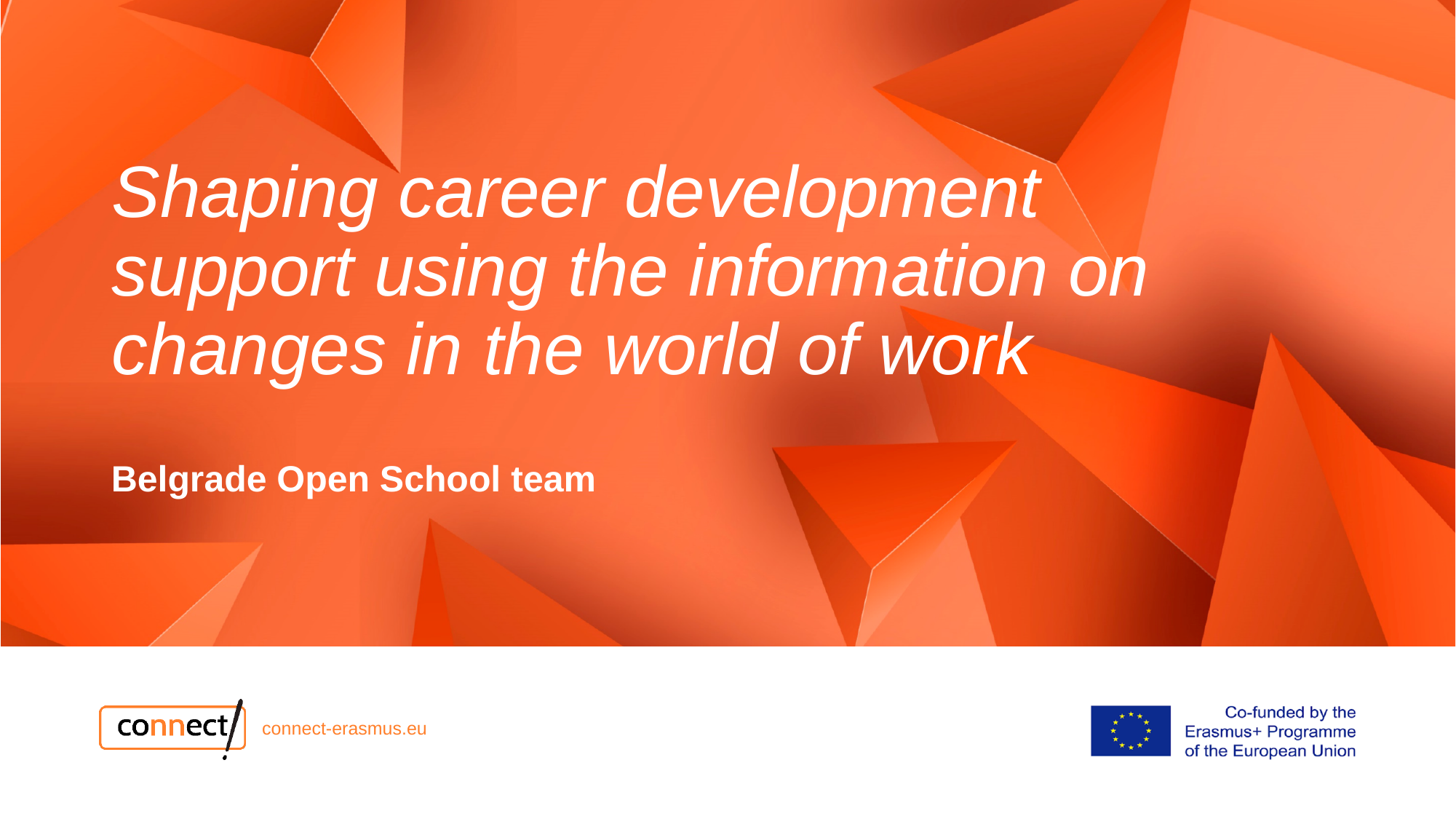

# Shaping career development support using the information on changes in the world of work
Belgrade Open School team​
connect-erasmus.eu